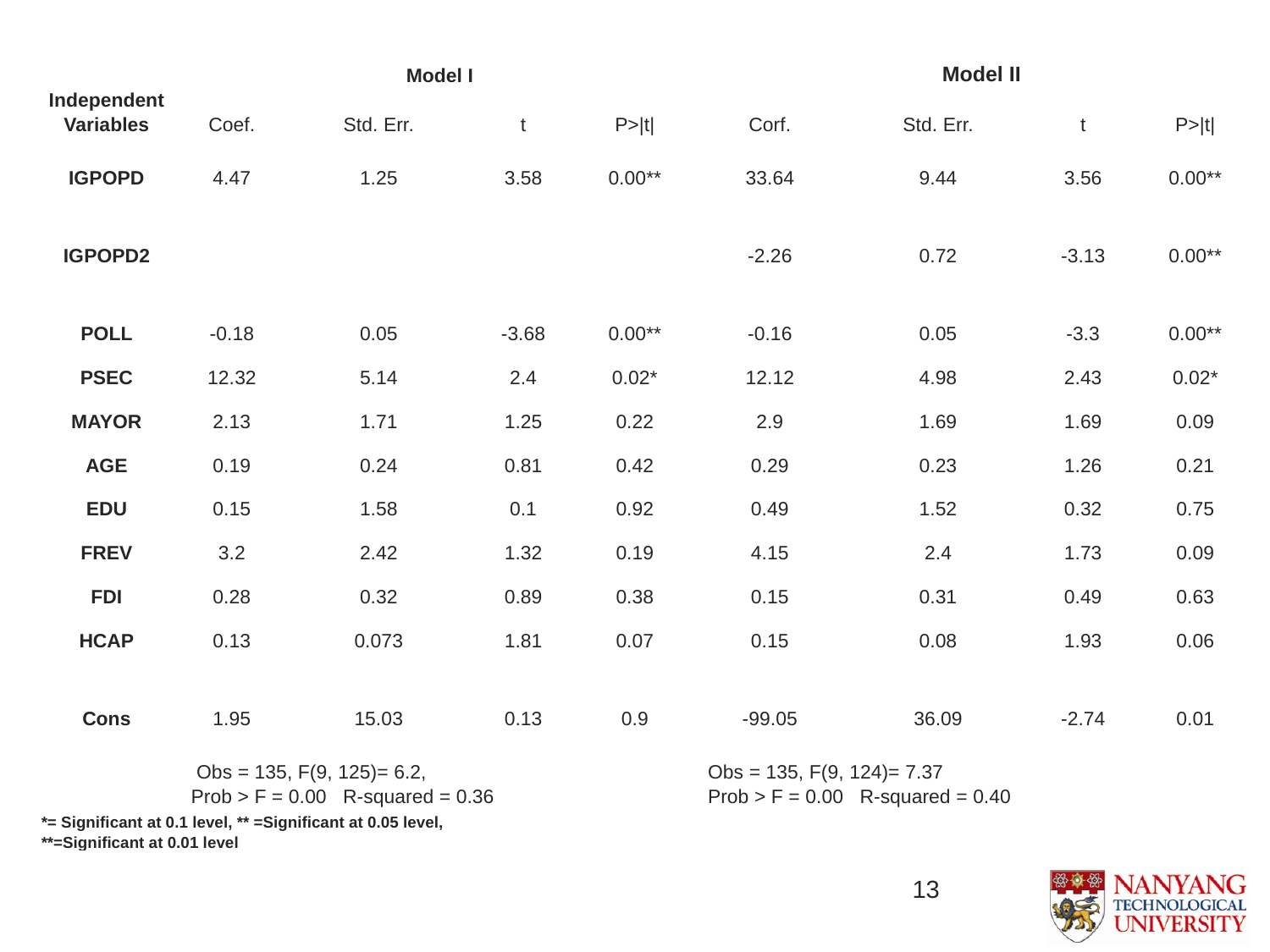

|  | Model I |  |  |  | Model II |  |  |  |  |
| --- | --- | --- | --- | --- | --- | --- | --- | --- | --- |
| Independent Variables | Coef. | Std. Err. | t | P>|t| | Corf. | Std. Err. |  | t | P>|t| |
| IGPOPD | 4.47 | 1.25 | 3.58 | 0.00\*\* | 33.64 | 9.44 |  | 3.56 | 0.00\*\* |
| IGPOPD2 |  |  |  |  | -2.26 | 0.72 |  | -3.13 | 0.00\*\* |
| POLL | -0.18 | 0.05 | -3.68 | 0.00\*\* | -0.16 | 0.05 |  | -3.3 | 0.00\*\* |
| PSEC | 12.32 | 5.14 | 2.4 | 0.02\* | 12.12 | 4.98 |  | 2.43 | 0.02\* |
| MAYOR | 2.13 | 1.71 | 1.25 | 0.22 | 2.9 | 1.69 |  | 1.69 | 0.09 |
| AGE | 0.19 | 0.24 | 0.81 | 0.42 | 0.29 | 0.23 |  | 1.26 | 0.21 |
| EDU | 0.15 | 1.58 | 0.1 | 0.92 | 0.49 | 1.52 |  | 0.32 | 0.75 |
| FREV | 3.2 | 2.42 | 1.32 | 0.19 | 4.15 | 2.4 |  | 1.73 | 0.09 |
| FDI | 0.28 | 0.32 | 0.89 | 0.38 | 0.15 | 0.31 |  | 0.49 | 0.63 |
| HCAP | 0.13 | 0.073 | 1.81 | 0.07 | 0.15 | 0.08 |  | 1.93 | 0.06 |
| Cons | 1.95 | 15.03 | 0.13 | 0.9 | -99.05 | 36.09 |  | -2.74 | 0.01 |
|  | Obs = 135, F(9, 125)= 6.2, Prob > F = 0.00 R-squared = 0.36 |  |  |  | Obs = 135, F(9, 124)= 7.37 Prob > F = 0.00 R-squared = 0.40 |  |  |  |  |
| \*= Significant at 0.1 level, \*\* =Significant at 0.05 level, \*\*=Significant at 0.01 level |  |  |  |  |  |  |  |  |  |
13